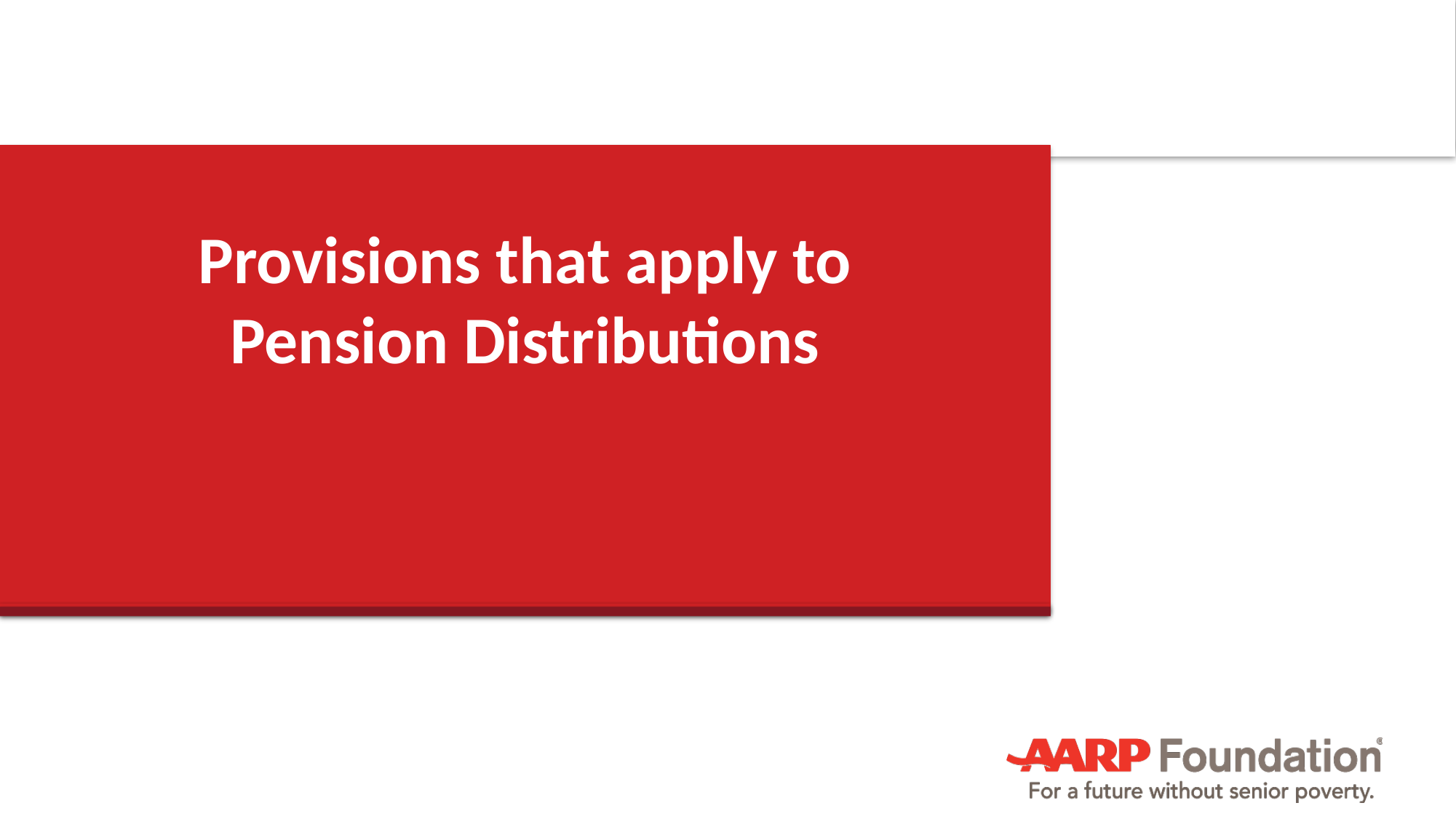

# Provisions that apply to Pension Distributions